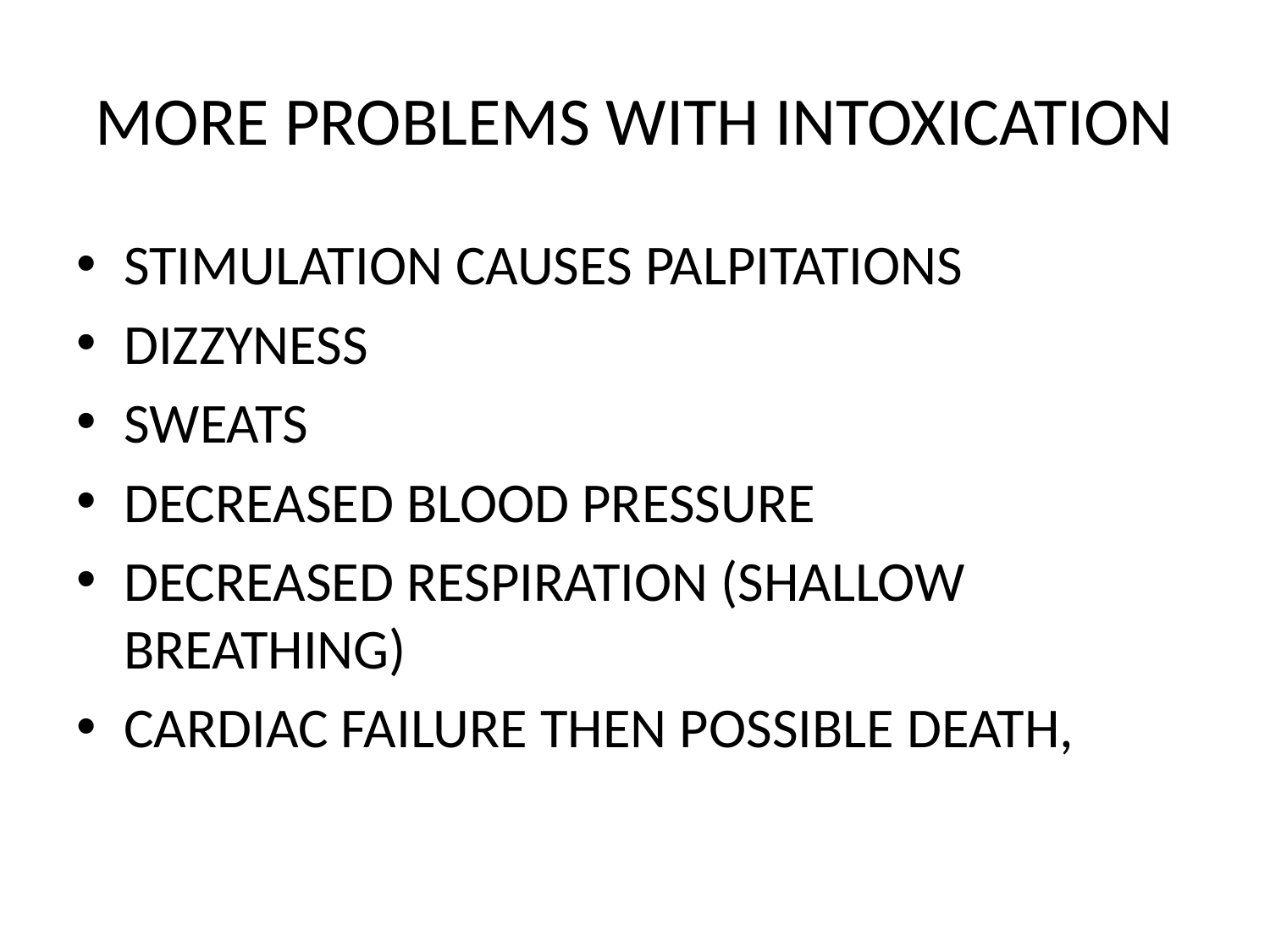

# MORE PROBLEMS WITH INTOXICATION
STIMULATION CAUSES PALPITATIONS
DIZZYNESS
SWEATS
DECREASED BLOOD PRESSURE
DECREASED RESPIRATION (SHALLOW BREATHING)
CARDIAC FAILURE THEN POSSIBLE DEATH,